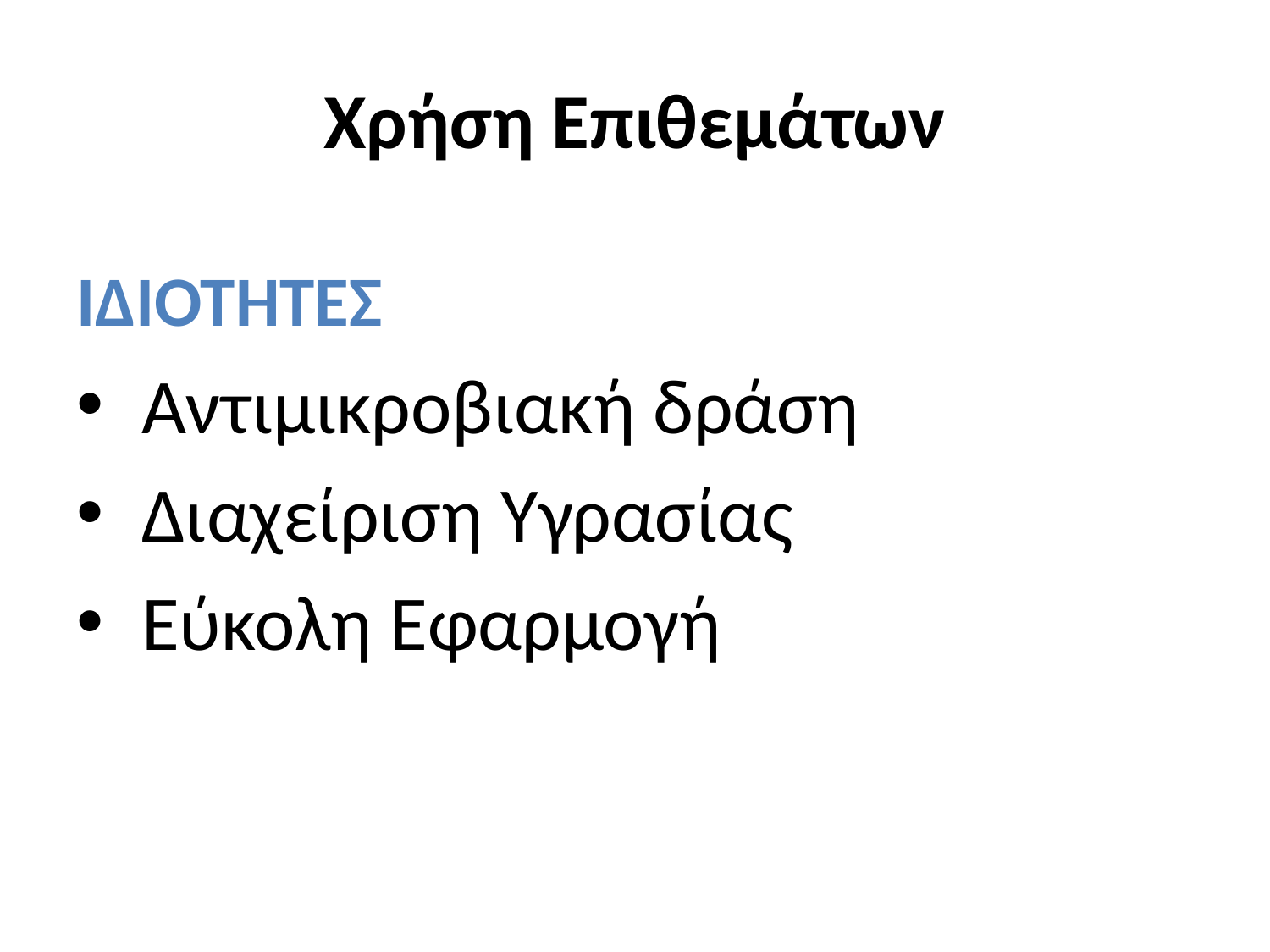

# Χρήση Επιθεμάτων
ΙΔΙΟΤΗΤΕΣ
 Αντιμικροβιακή δράση
 Διαχείριση Υγρασίας
 Εύκολη Εφαρμογή